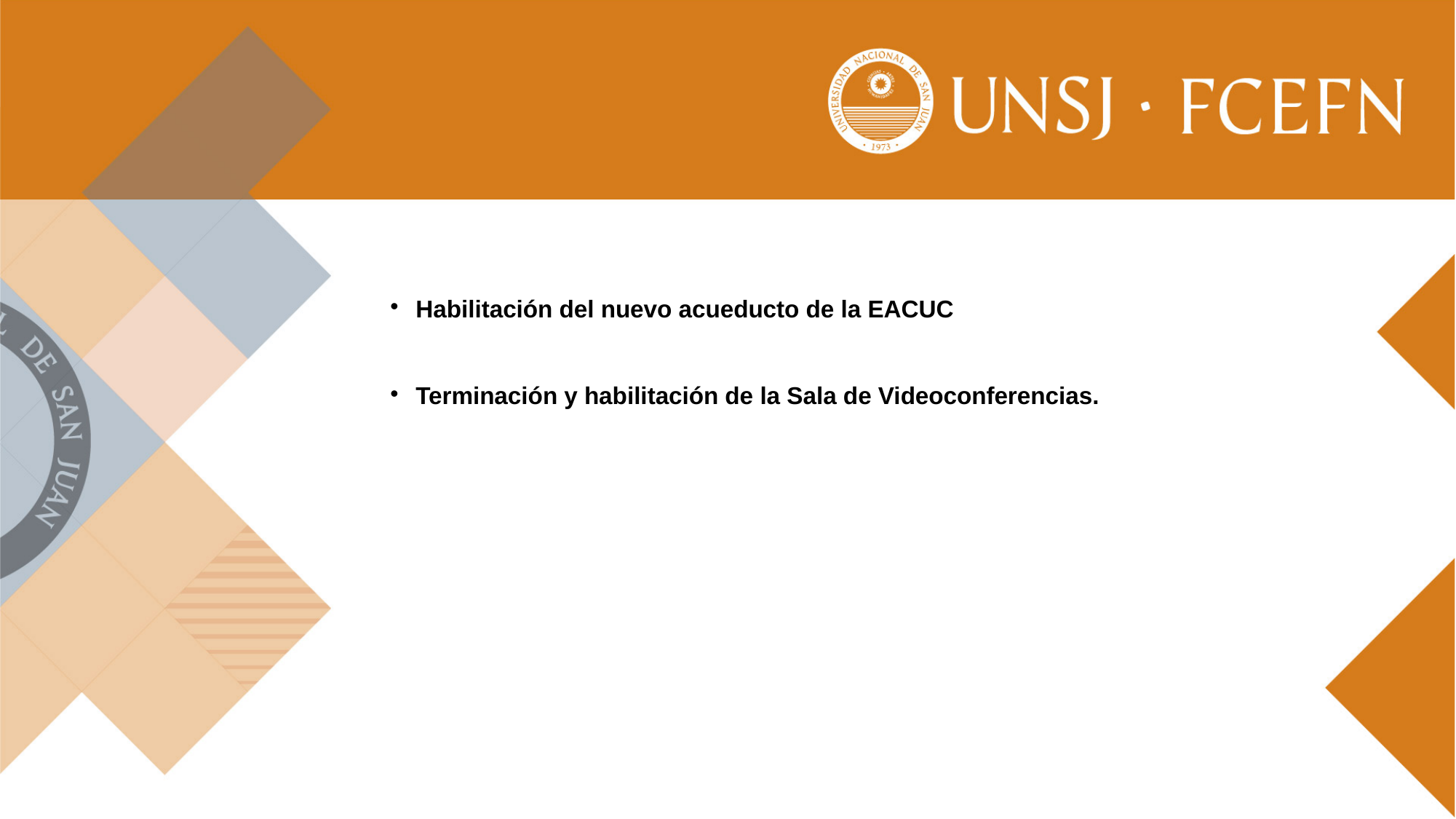

Habilitación del nuevo acueducto de la EACUC

Terminación y habilitación de la Sala de Videoconferencias.